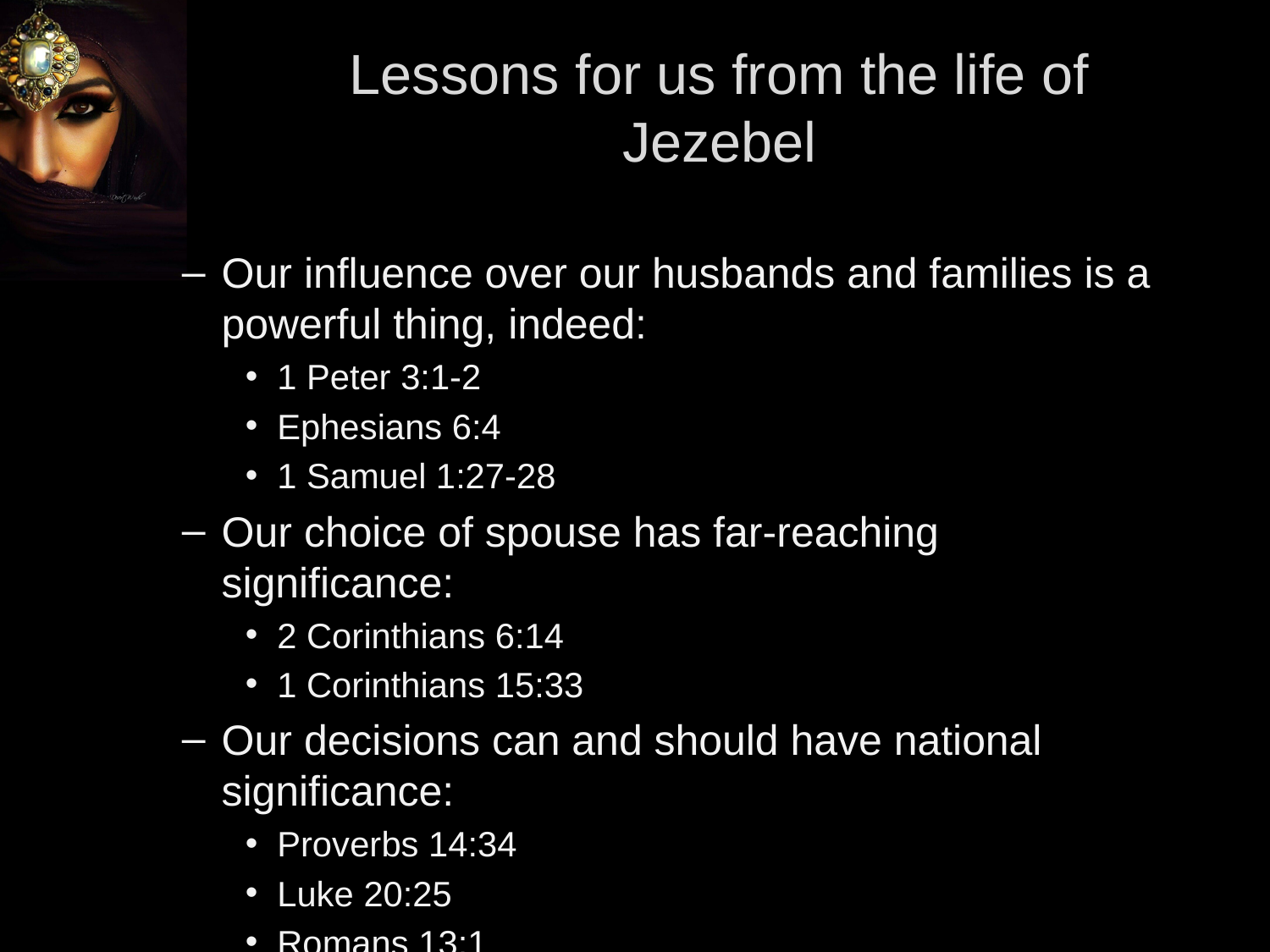

Lessons for us from the life of Jezebel
Our influence over our husbands and families is a powerful thing, indeed:
1 Peter 3:1-2
Ephesians 6:4
1 Samuel 1:27-28
Our choice of spouse has far-reaching significance:
2 Corinthians 6:14
1 Corinthians 15:33
Our decisions can and should have national significance:
Proverbs 14:34
Luke 20:25
Romans 13:1